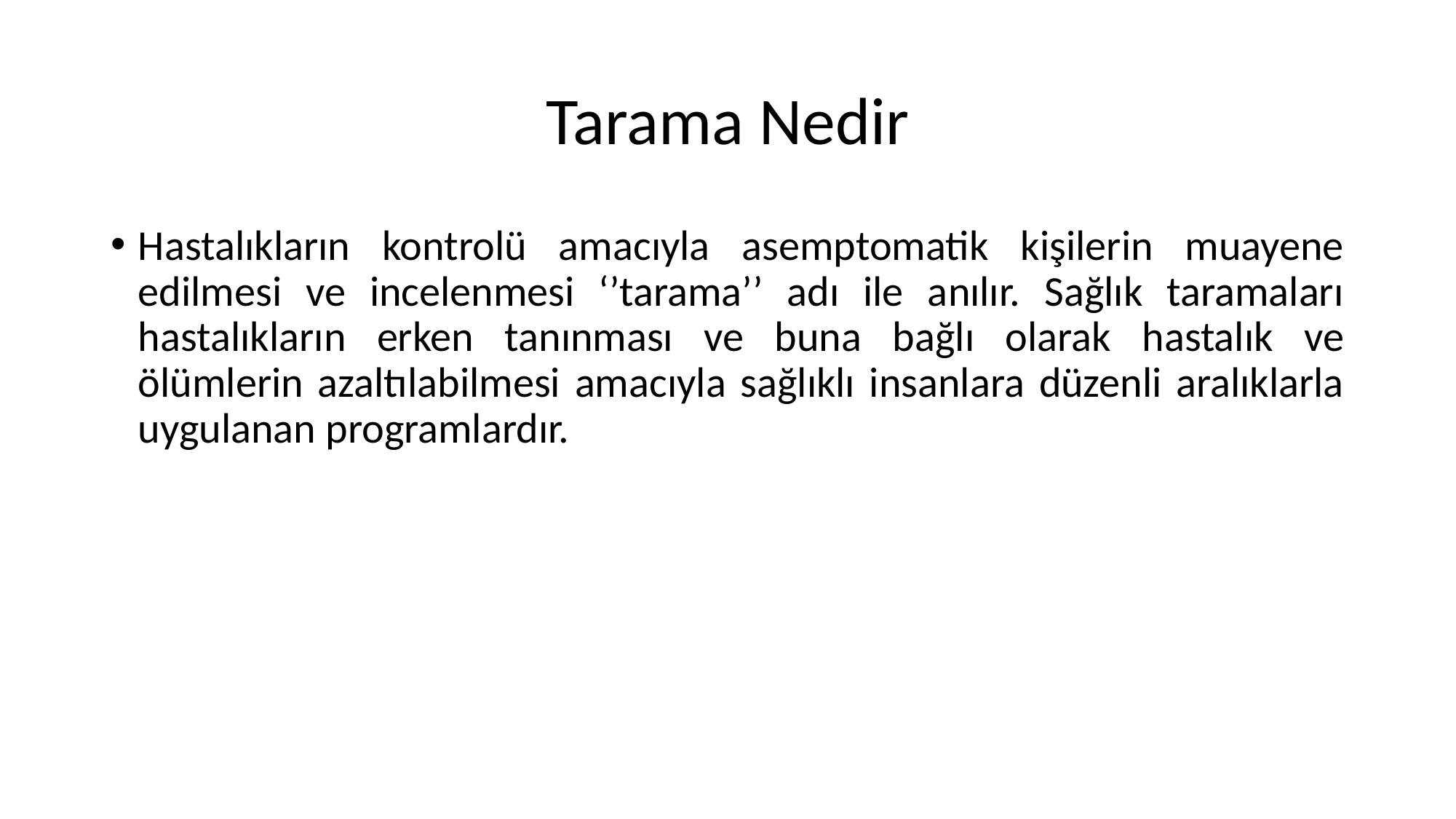

# Tarama Nedir
Hastalıkların kontrolü amacıyla asemptomatik kişilerin muayene edilmesi ve incelenmesi ‘’tarama’’ adı ile anılır. Sağlık taramaları hastalıkların erken tanınması ve buna bağlı olarak hastalık ve ölümlerin azaltılabilmesi amacıyla sağlıklı insanlara düzenli aralıklarla uygulanan programlardır.